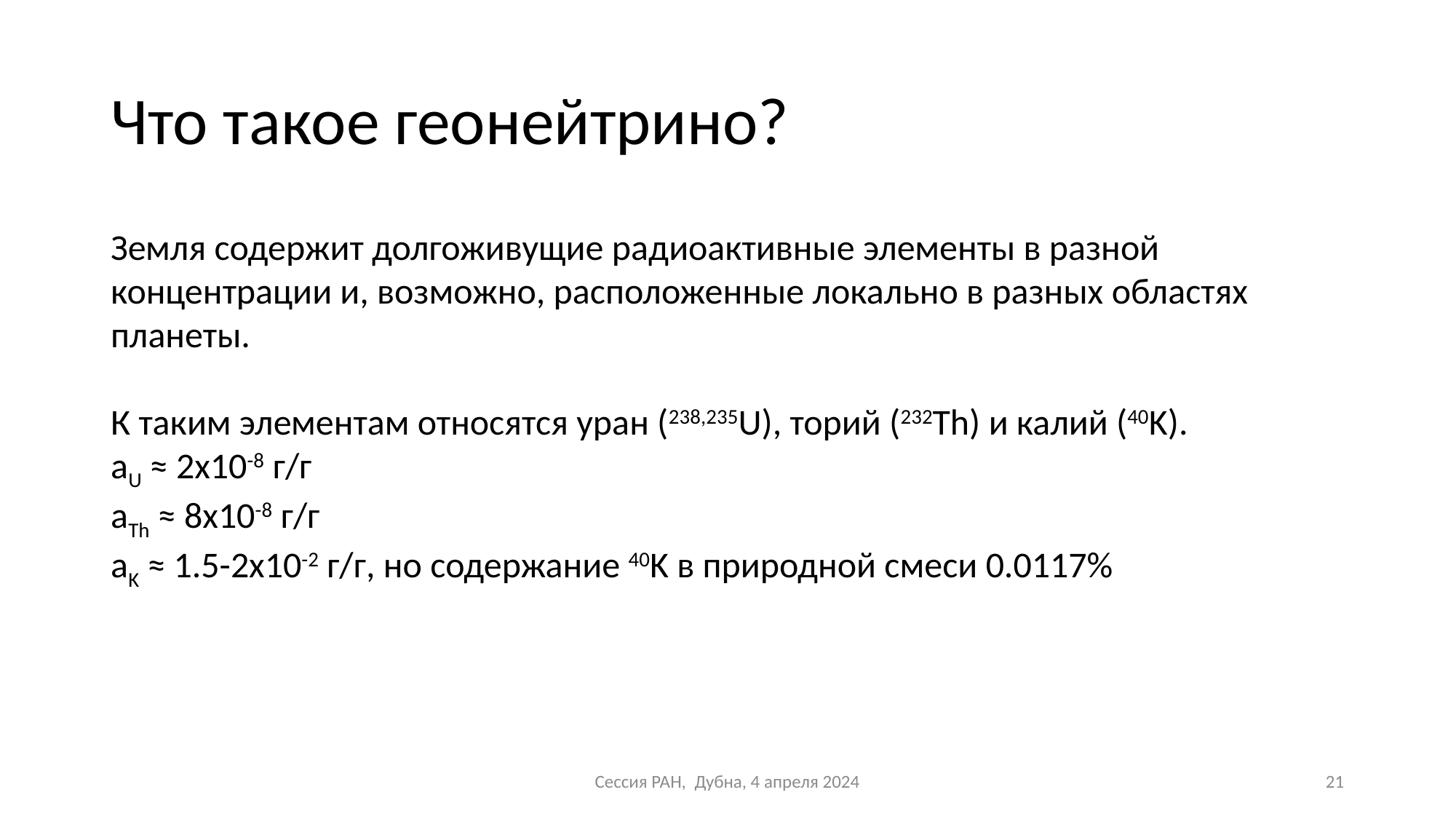

# Что такое геонейтрино?
Земля содержит долгоживущие радиоактивные элементы в разной концентрации и, возможно, расположенные локально в разных областях планеты.

К таким элементам относятся уран (238,235U), торий (232Th) и калий (40K).
aU ≈ 2x10-8 г/г
aTh ≈ 8x10-8 г/г
aK ≈ 1.5-2x10-2 г/г, но содержание 40K в природной смеси 0.0117%

Сессия РАН,  Дубна, 4 апреля 2024
21